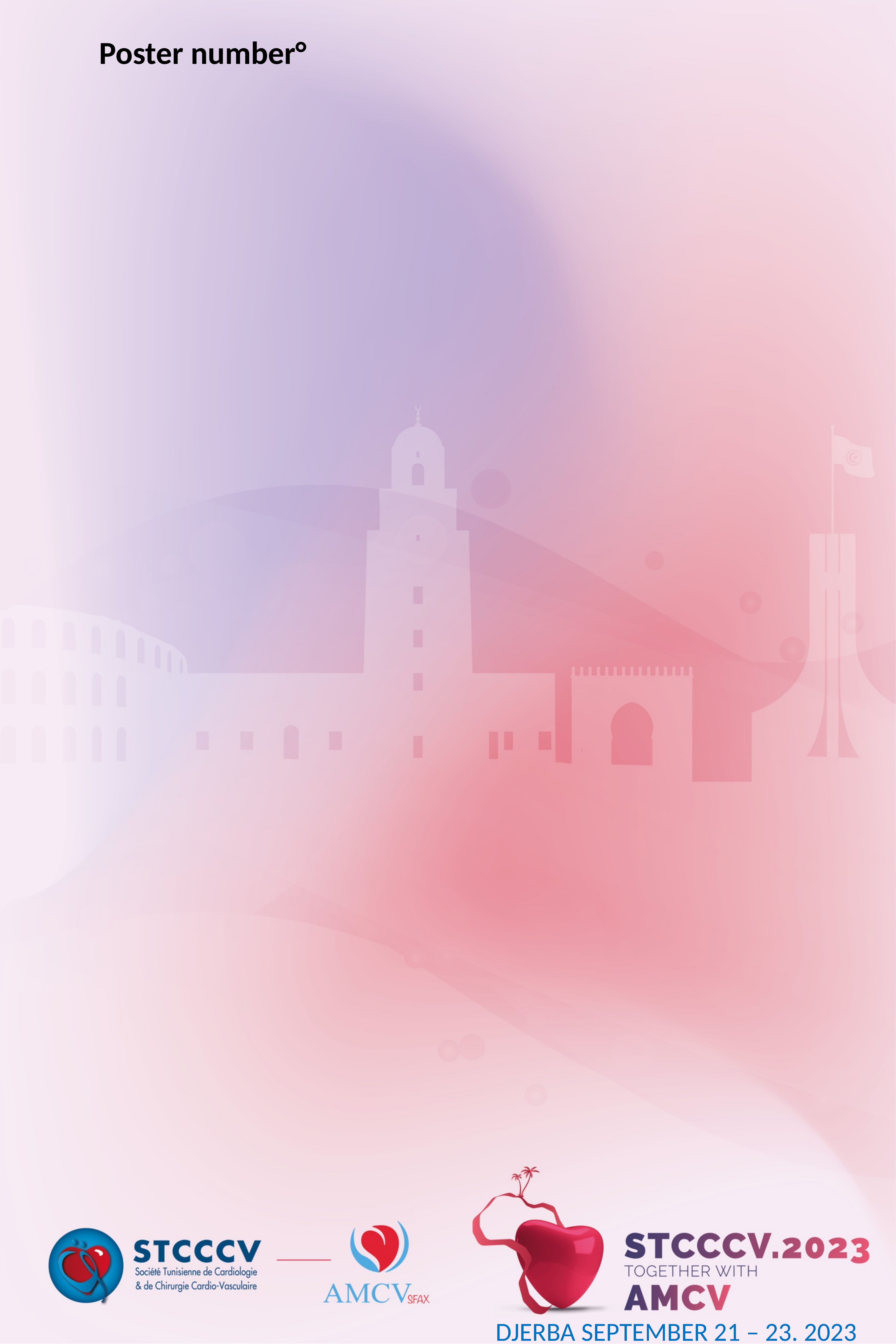

Poster number°
#

DJERBA SEPTEMBER 21 – 23. 2023